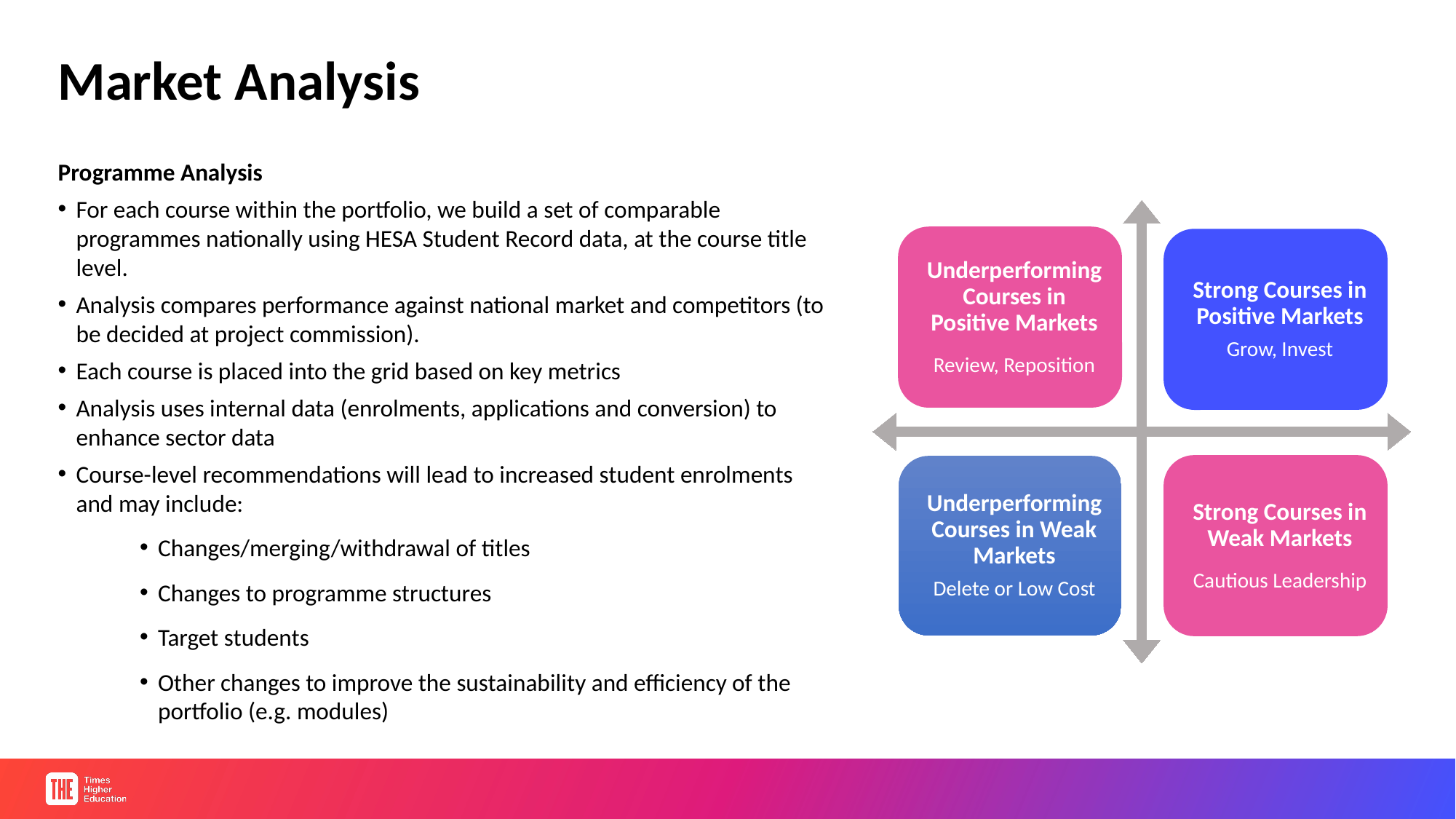

Market Analysis

Programme Analysis
For each course within the portfolio, we build a set of comparable programmes nationally using HESA Student Record data, at the course title level.
Analysis compares performance against national market and competitors (to be decided at project commission).
Each course is placed into the grid based on key metrics
Analysis uses internal data (enrolments, applications and conversion) to enhance sector data
Course-level recommendations will lead to increased student enrolments and may include:
Changes/merging/withdrawal of titles
Changes to programme structures
Target students
Other changes to improve the sustainability and efficiency of the portfolio (e.g. modules)
Underperforming Courses in Positive Markets
Review, Reposition
Strong Courses in Positive Markets
Grow, Invest
Underperforming Courses in Weak Markets
Delete or Low Cost
Strong Courses in Weak Markets
Cautious Leadership